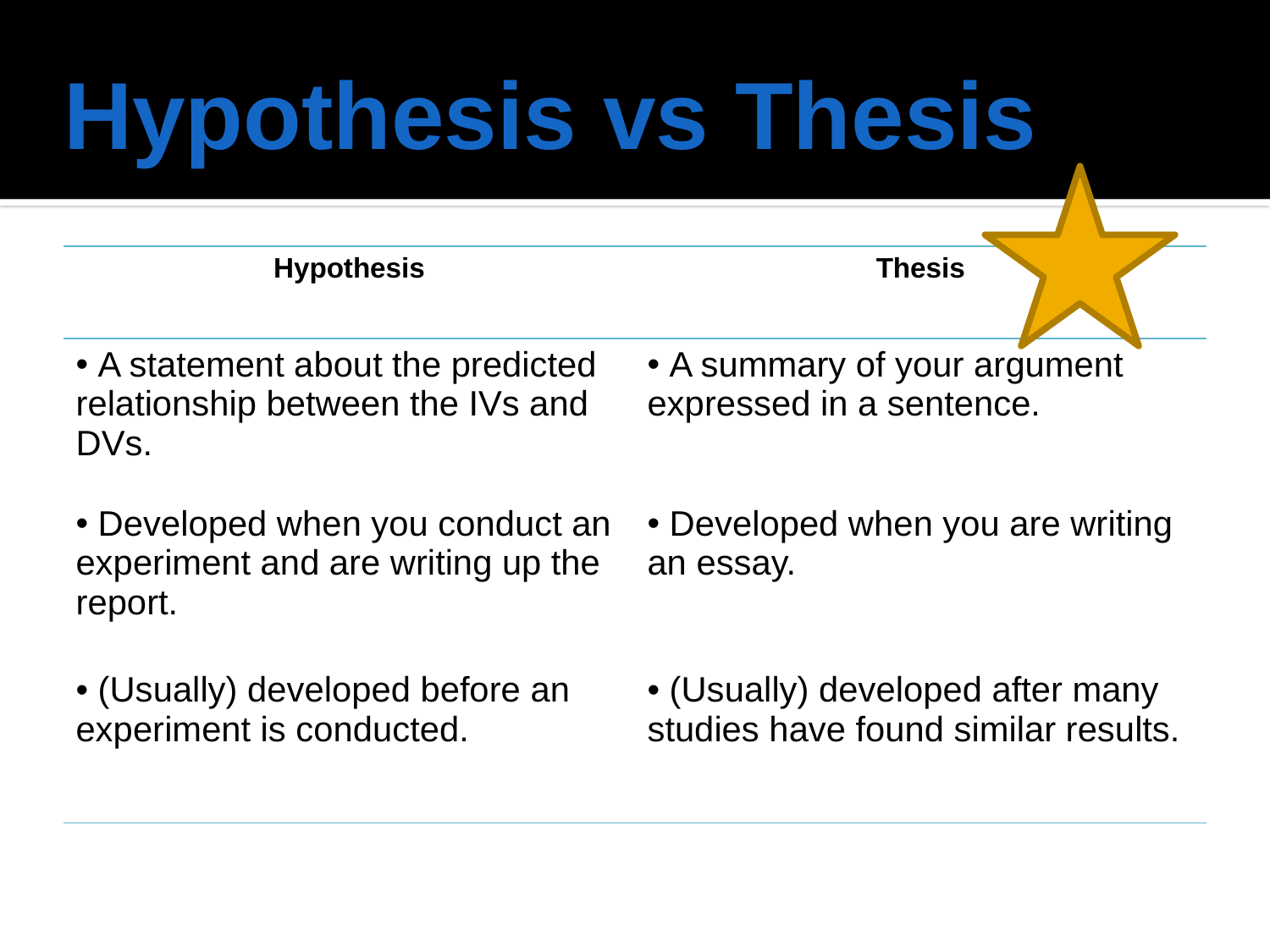

# Hypothesis vs Thesis

| Hypothesis | Thesis |
| --- | --- |
| A statement about the predicted relationship between the IVs and DVs. | A summary of your argument expressed in a sentence. |
| Developed when you conduct an experiment and are writing up the report. | Developed when you are writing an essay. |
| (Usually) developed before an experiment is conducted. | (Usually) developed after many studies have found similar results. |